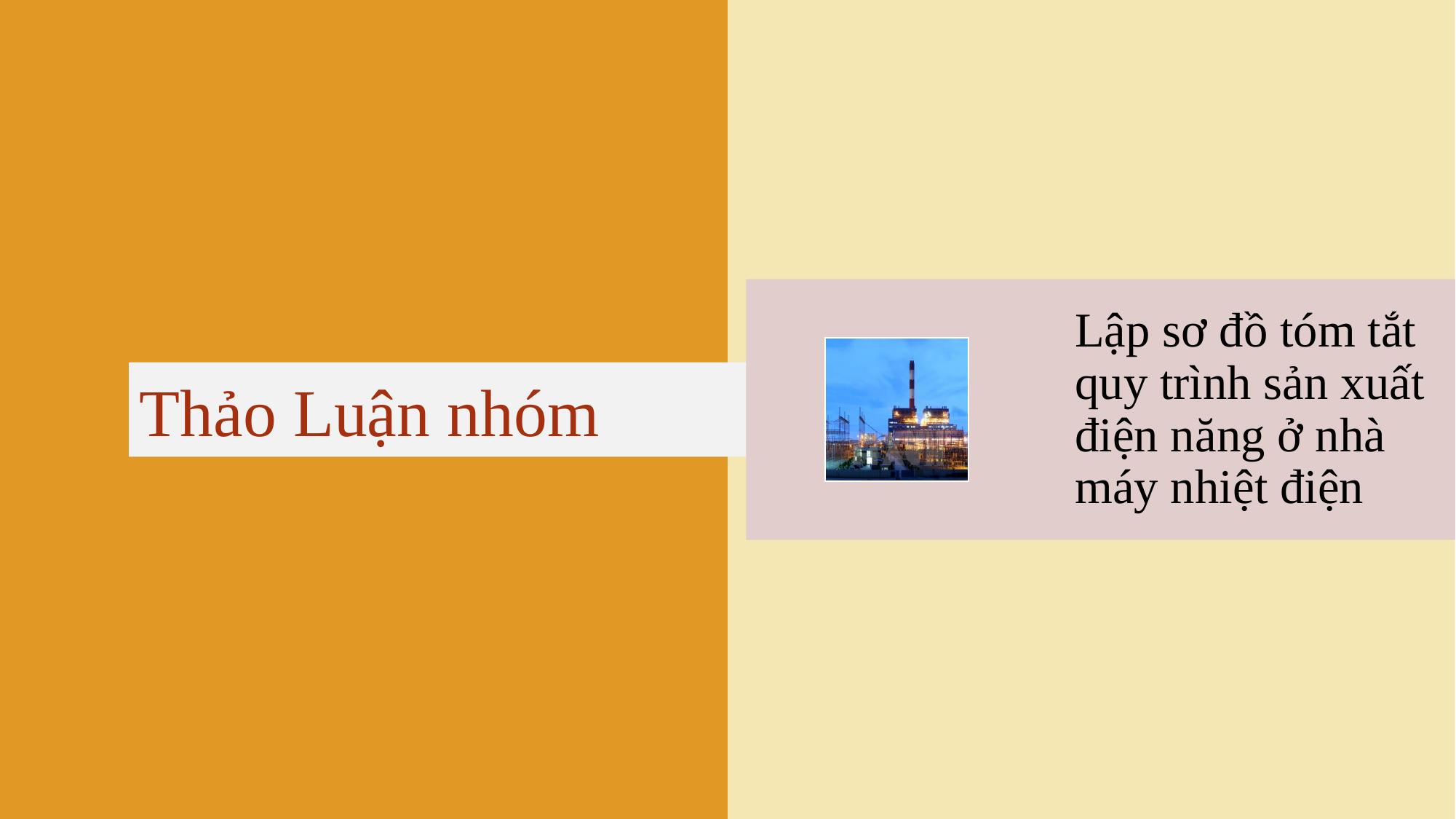

Lập sơ đồ tóm tắt quy trình sản xuất điện năng ở nhà máy nhiệt điện
# Thảo Luận nhóm